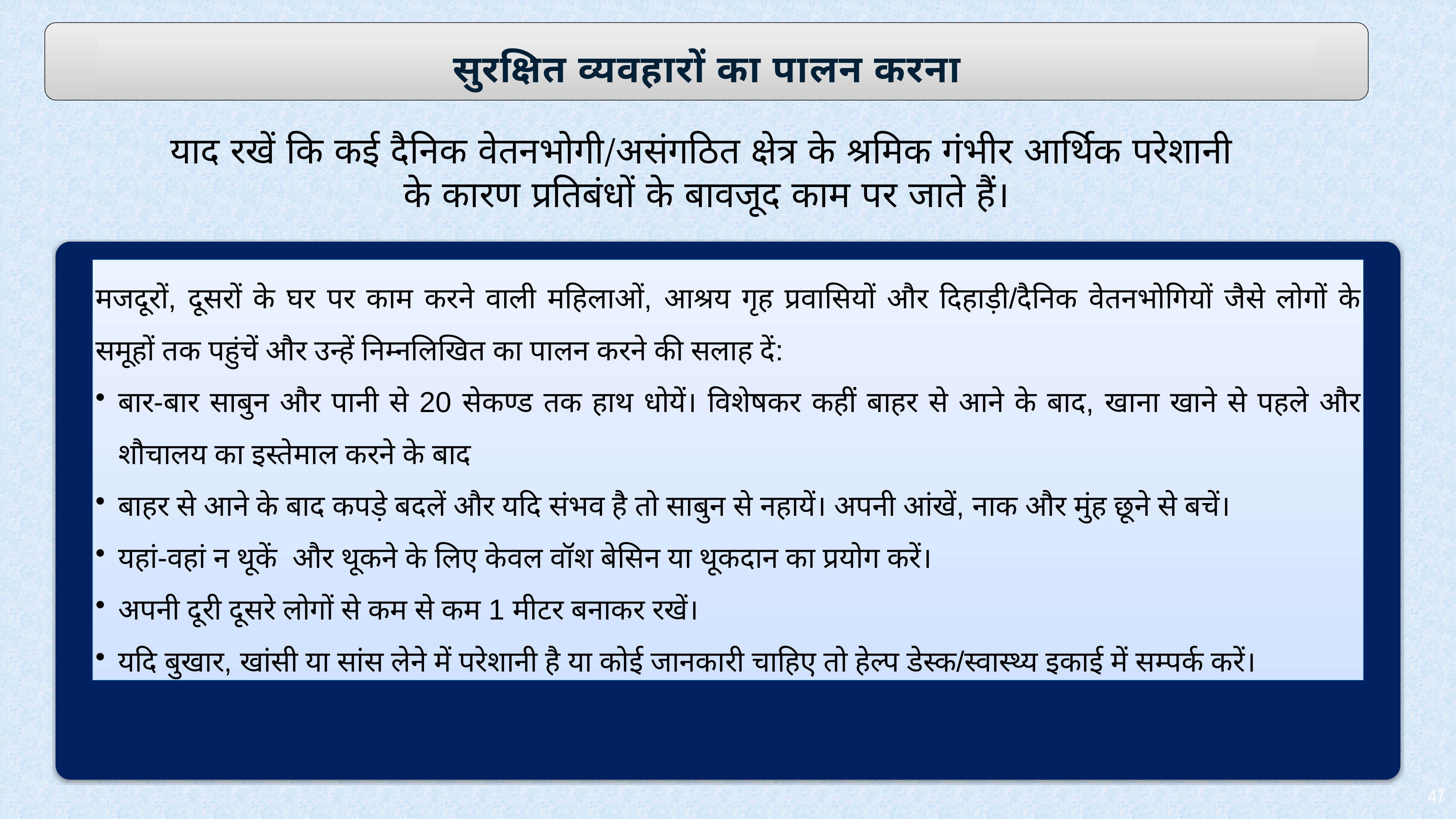

सुरक्षित व्यवहारों का पालन करना
याद रखें कि कई दैनिक वेतनभोगी/असंगठित क्षेत्र के श्रमिक गंभीर आर्थिक परेशानी
के कारण प्रतिबंधों के बावजूद काम पर जाते हैं।

मजदूरों, दूसरों के घर पर काम करने वाली महिलाओं, आश्रय गृह प्रवासियों और दिहाड़ी/दैनिक वेतनभोगियों जैसे लोगों के समूहों तक पहुंचें और उन्हें निम्नलिखित का पालन करने की सलाह दें:
बार-बार साबुन और पानी से 20 सेकण्ड तक हाथ धोयें। विशेषकर कहीं बाहर से आने के बाद, खाना खाने से पहले और शौचालय का इस्तेमाल करने के बाद
बाहर से आने के बाद कपड़े बदलें और यदि संभव है तो साबुन से नहायें। अपनी आंखें, नाक और मुंह छूने से बचें।
यहां-वहां न थूकें  और थूकने के लिए केवल वॉश बेसिन या थूकदान का प्रयोग करें।
अपनी दूरी दूसरे लोगों से कम से कम 1 मीटर बनाकर रखें।
यदि बुखार, खांसी या सांस लेने में परेशानी है या कोई जानकारी चाहिए तो हेल्प डेस्क/स्वास्थ्य इकाई में सम्पर्क करें।
47